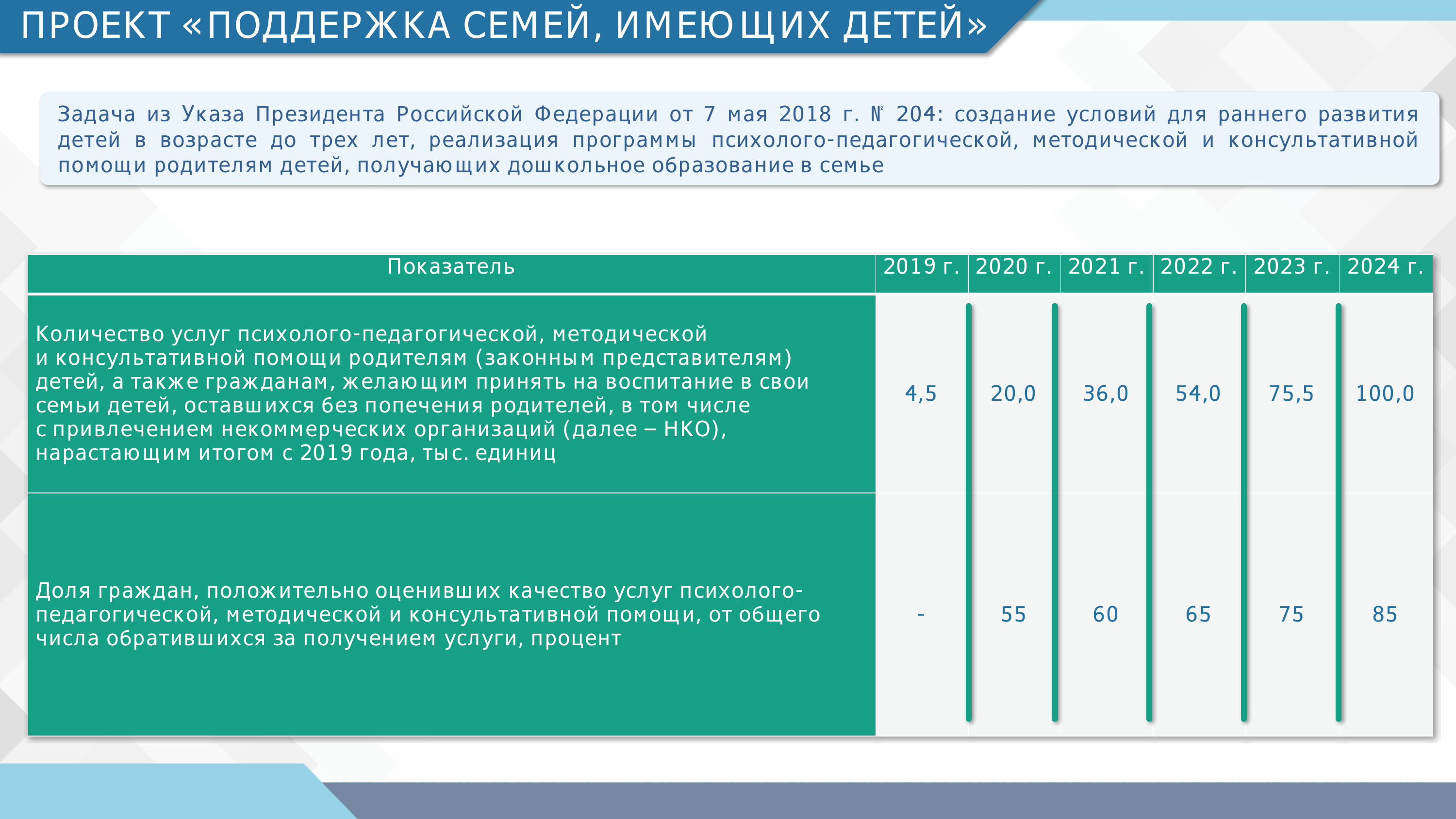

ПРОЕКТ «ПОДДЕРЖКА СЕМЕЙ, ИМЕЮЩИХ ДЕТЕЙ»
Задача из Указа Президента Российской Федерации от 7 мая 2018 г. № 204: создание условий для раннего развития детей в возрасте до трех лет, реализация программы психолого-педагогической, методической и консультативной помощи родителям детей, получающих дошкольное образование в семье
| Показатель | 2019 г. | 2020 г. | 2021 г. | 2022 г. | 2023 г. | 2024 г. |
| --- | --- | --- | --- | --- | --- | --- |
| Количество услуг психолого-педагогической, методической и консультативной помощи родителям (законным представителям) детей, а также гражданам, желающим принять на воспитание в свои семьи детей, оставшихся без попечения родителей, в том числе с привлечением некоммерческих организаций (далее – НКО), нарастающим итогом с 2019 года, тыс. единиц | 4,5 | 20,0 | 36,0 | 54,0 | 75,5 | 100,0 |
| Доля граждан, положительно оценивших качество услуг психолого-педагогической, методической и консультативной помощи, от общего числа обратившихся за получением услуги, процент | - | 55 | 60 | 65 | 75 | 85 |